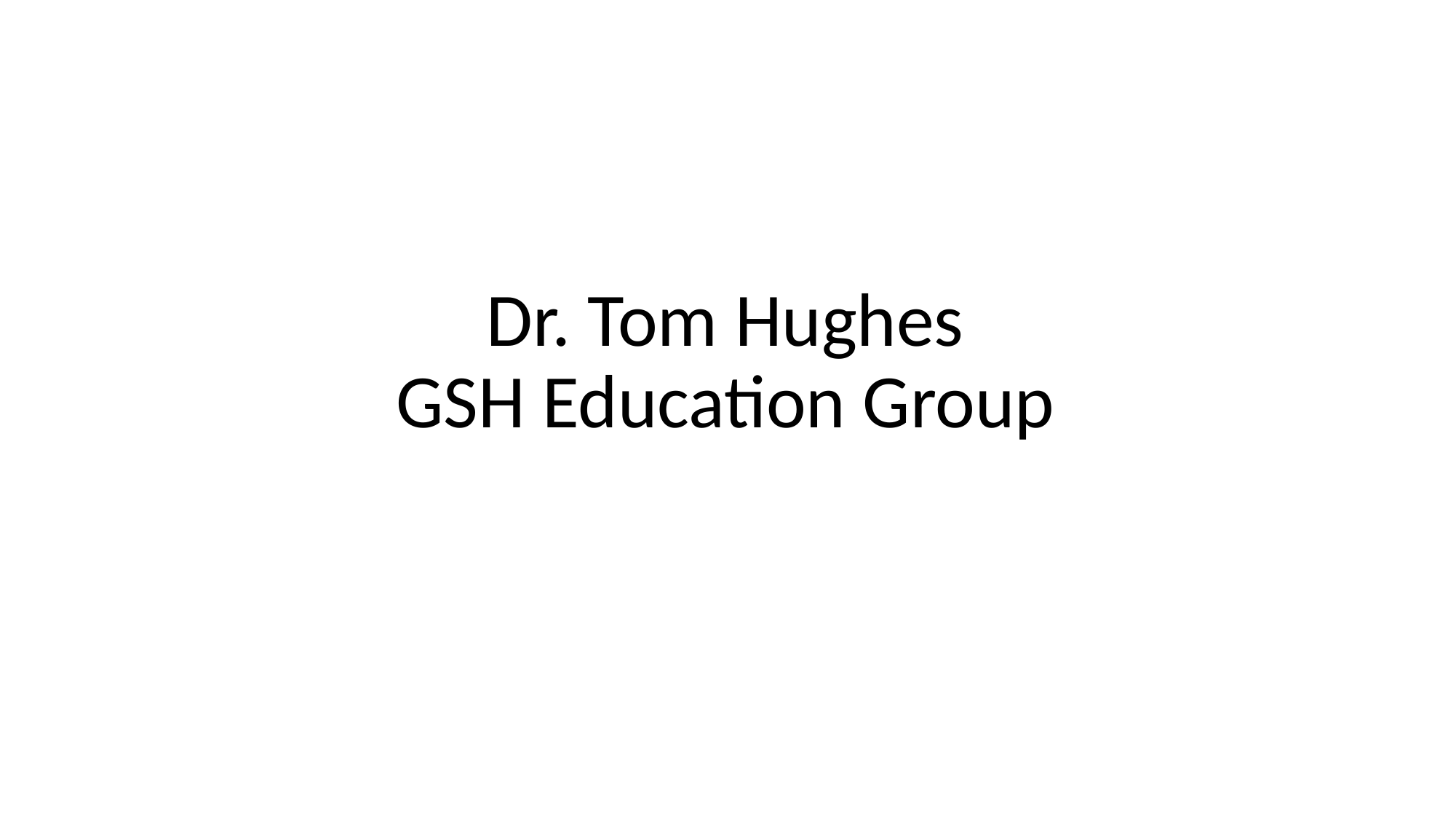

# Dr. Tom Hughes GSH Education Group